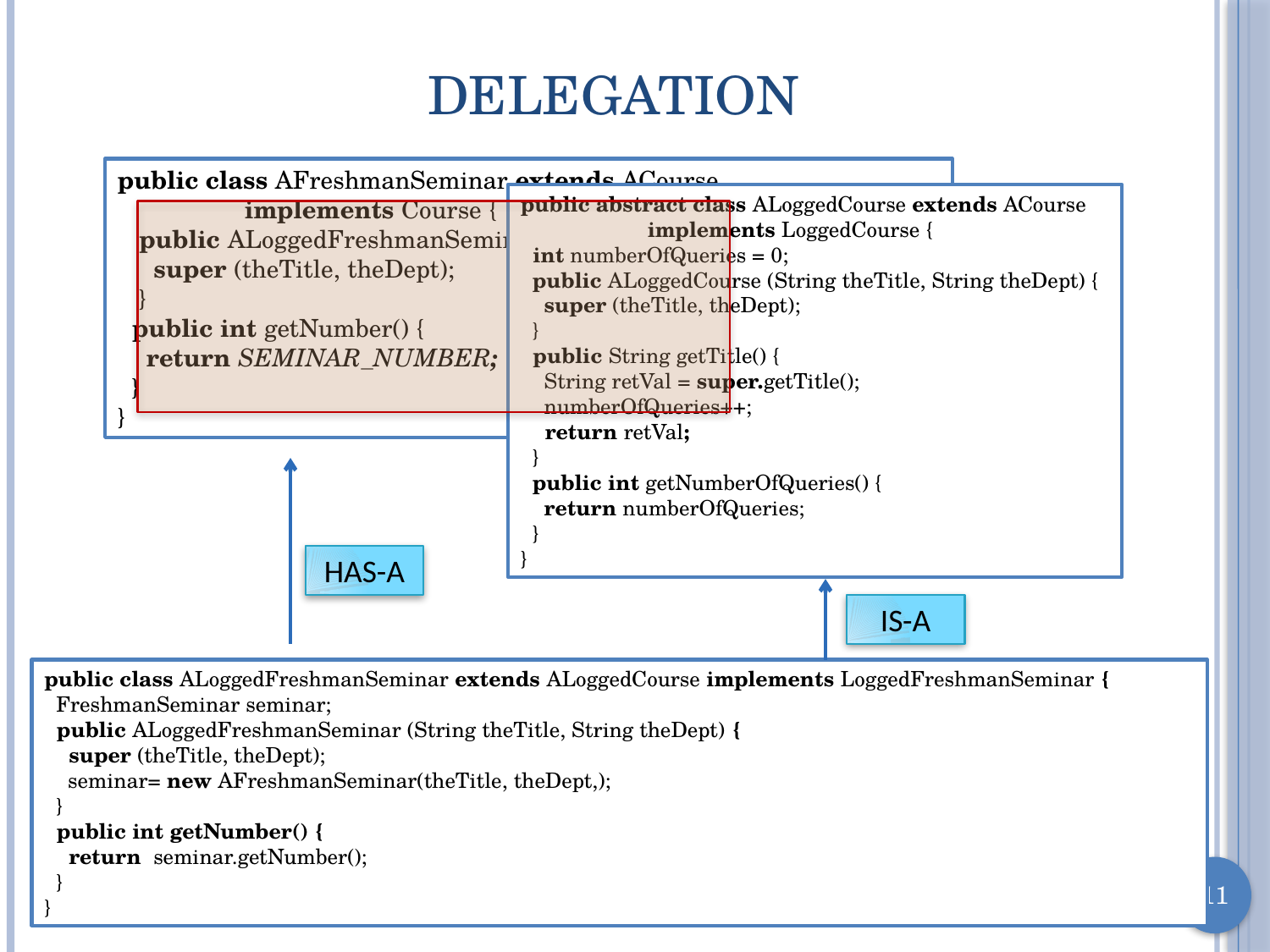

# Delegation
public class AFreshmanSeminar extends ACourse
 	implements Course {
   public ALoggedFreshmanSeminar(String theTitle, String theDept) {
     super (theTitle, theDept);
   }
  public int getNumber() {
    return SEMINAR_NUMBER;
  }
}
public abstract class ALoggedCourse extends ACourse
 	implements LoggedCourse {
  int numberOfQueries = 0;
  public ALoggedCourse (String theTitle, String theDept) {
    super (theTitle, theDept);
  }
  public String getTitle() {
    String retVal = super.getTitle();
    numberOfQueries++;
    return retVal;
  }
  public int getNumberOfQueries() {
    return numberOfQueries;
  }
}

HAS-A
IS-A
public class ALoggedFreshmanSeminar extends ALoggedCourse implements LoggedFreshmanSeminar {
  FreshmanSeminar seminar;
  public ALoggedFreshmanSeminar (String theTitle, String theDept) {
    super (theTitle, theDept);
    seminar= new AFreshmanSeminar(theTitle, theDept,);
  }
  public int getNumber() {
    return  seminar.getNumber();
  }
}